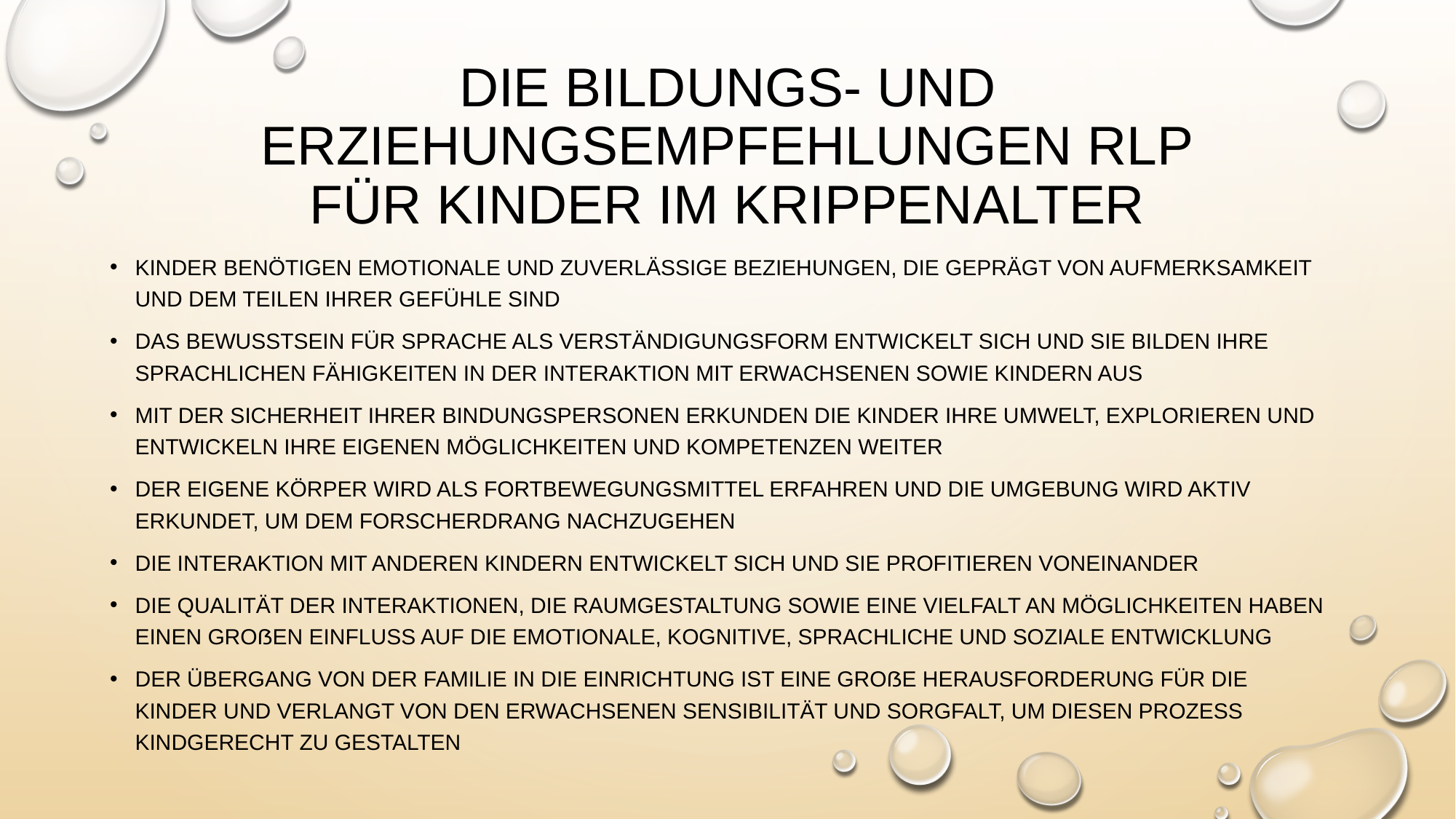

# Die Bildungs- und Erziehungsempfehlungen RLP für Kinder im krippenalter
Kinder benötigen emotionale und zuverlässige Beziehungen, die geprägt von Aufmerksamkeit und dem Teilen ihrer Gefühle sind
Das Bewusstsein für Sprache als Verständigungsform entwickelt sich und sie bilden ihre sprachlichen Fähigkeiten in der Interaktion mit erwachsenen sowie Kindern aus
Mit der Sicherheit ihrer Bindungspersonen erkunden die Kinder ihre Umwelt, explorieren und entwickeln ihre eigenen Möglichkeiten und Kompetenzen weiter
Der eigene Körper wird als Fortbewegungsmittel erfahren und die Umgebung wird aktiv erkundet, um dem Forscherdrang nachzugehen
Die Interaktion mit anderen Kindern entwickelt sich und sie profitieren voneinander
Die Qualität der Interaktionen, die Raumgestaltung sowie eine Vielfalt an Möglichkeiten haben einen großen Einfluss auf die emotionale, kognitive, sprachliche und soziale Entwicklung
Der Übergang von der Familie in die Einrichtung ist eine große Herausforderung für die Kinder und verlangt von den Erwachsenen Sensibilität und Sorgfalt, um diesen Prozess kindgerecht zu gestalten